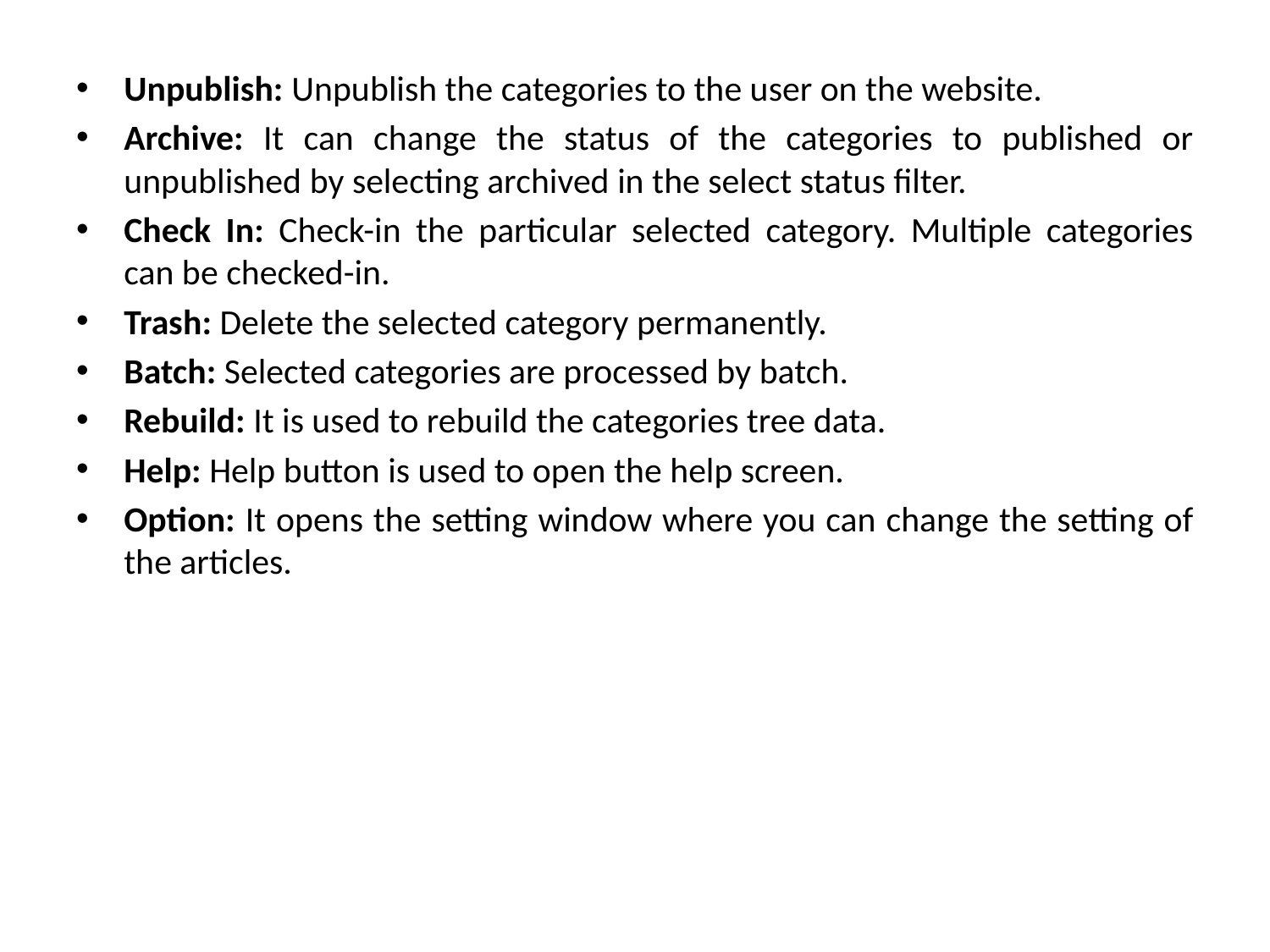

Unpublish: Unpublish the categories to the user on the website.
Archive: It can change the status of the categories to published or unpublished by selecting archived in the select status filter.
Check In: Check-in the particular selected category. Multiple categories can be checked-in.
Trash: Delete the selected category permanently.
Batch: Selected categories are processed by batch.
Rebuild: It is used to rebuild the categories tree data.
Help: Help button is used to open the help screen.
Option: It opens the setting window where you can change the setting of the articles.